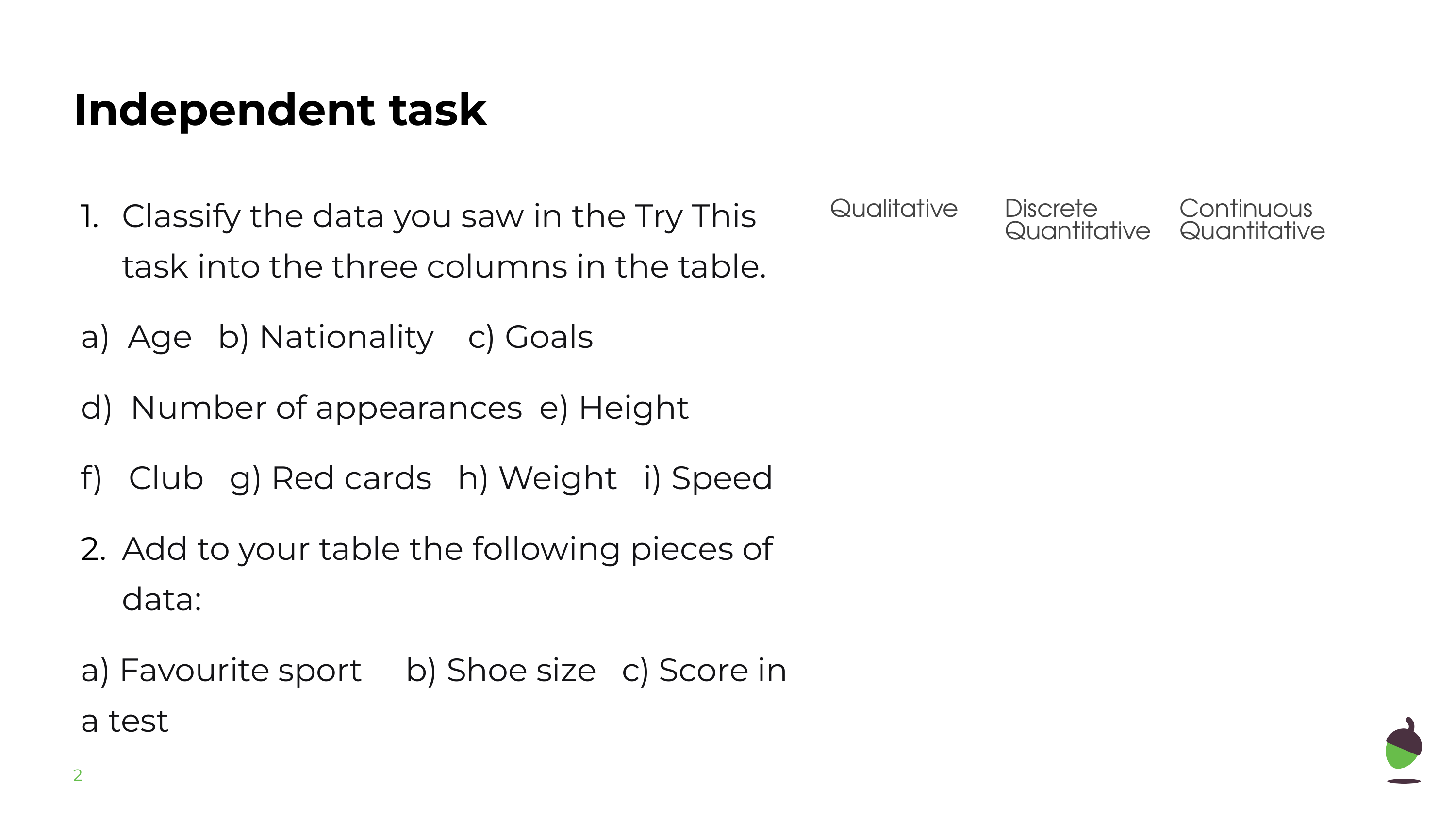

Classify the data you saw in the Try This task into the three columns in the table.
a)  Age   b) Nationality    c) Goals
d)  Number of appearances  e) Height
f)   Club   g) Red cards   h) Weight   i) Speed
Add to your table the following pieces of data:
a) Favourite sport     b) Shoe size   c) Score in a test
| Qualitative | Discrete Quantitative | Continuous Quantitative |
| --- | --- | --- |
|  |  |  |